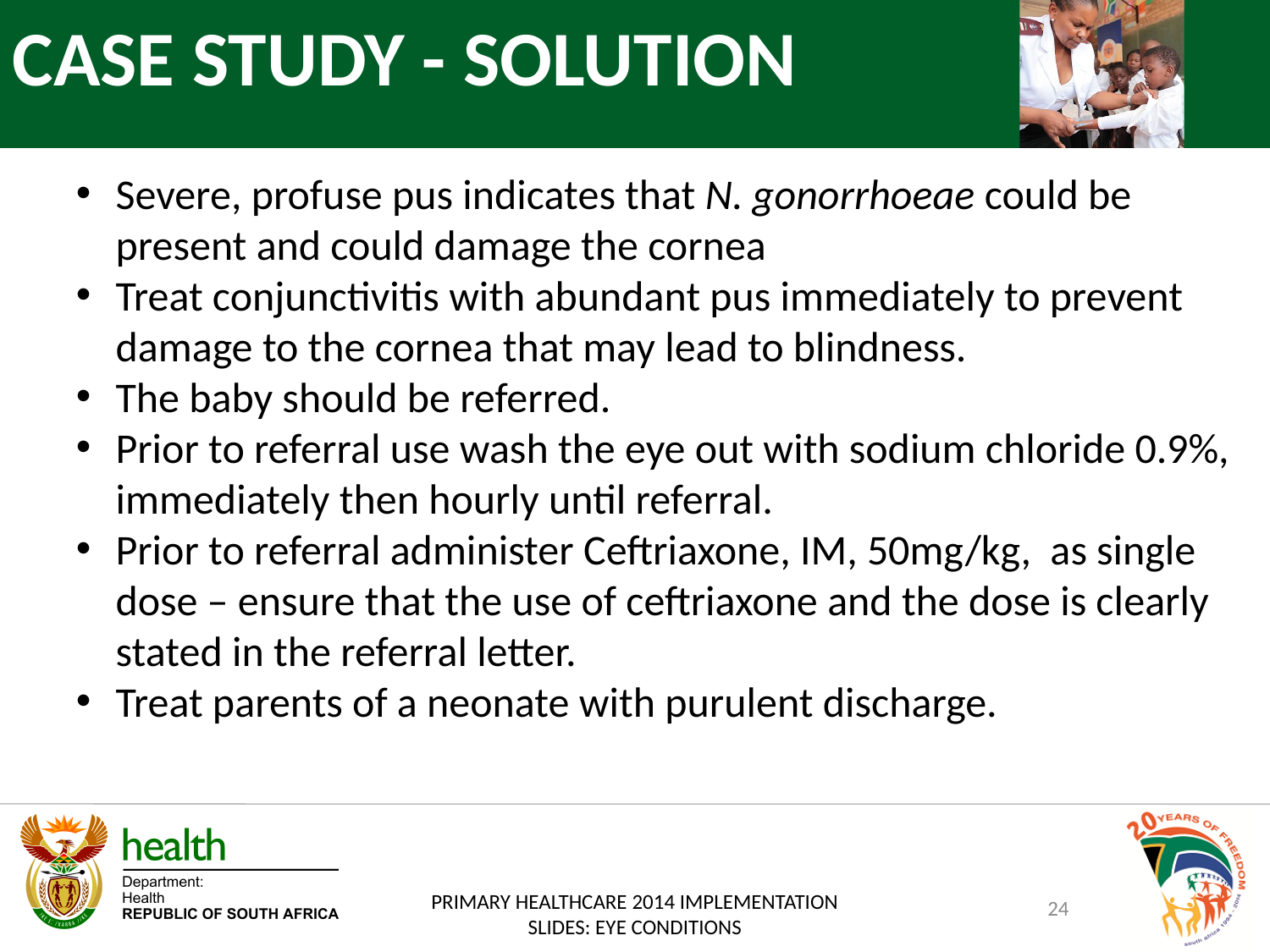

CASE STUDY - SOLUTION
Severe, profuse pus indicates that N. gonorrhoeae could be present and could damage the cornea
Treat conjunctivitis with abundant pus immediately to prevent damage to the cornea that may lead to blindness.
The baby should be referred.
Prior to referral use wash the eye out with sodium chloride 0.9%, immediately then hourly until referral.
Prior to referral administer Ceftriaxone, IM, 50mg/kg,  as single dose – ensure that the use of ceftriaxone and the dose is clearly stated in the referral letter.
Treat parents of a neonate with purulent discharge.

24